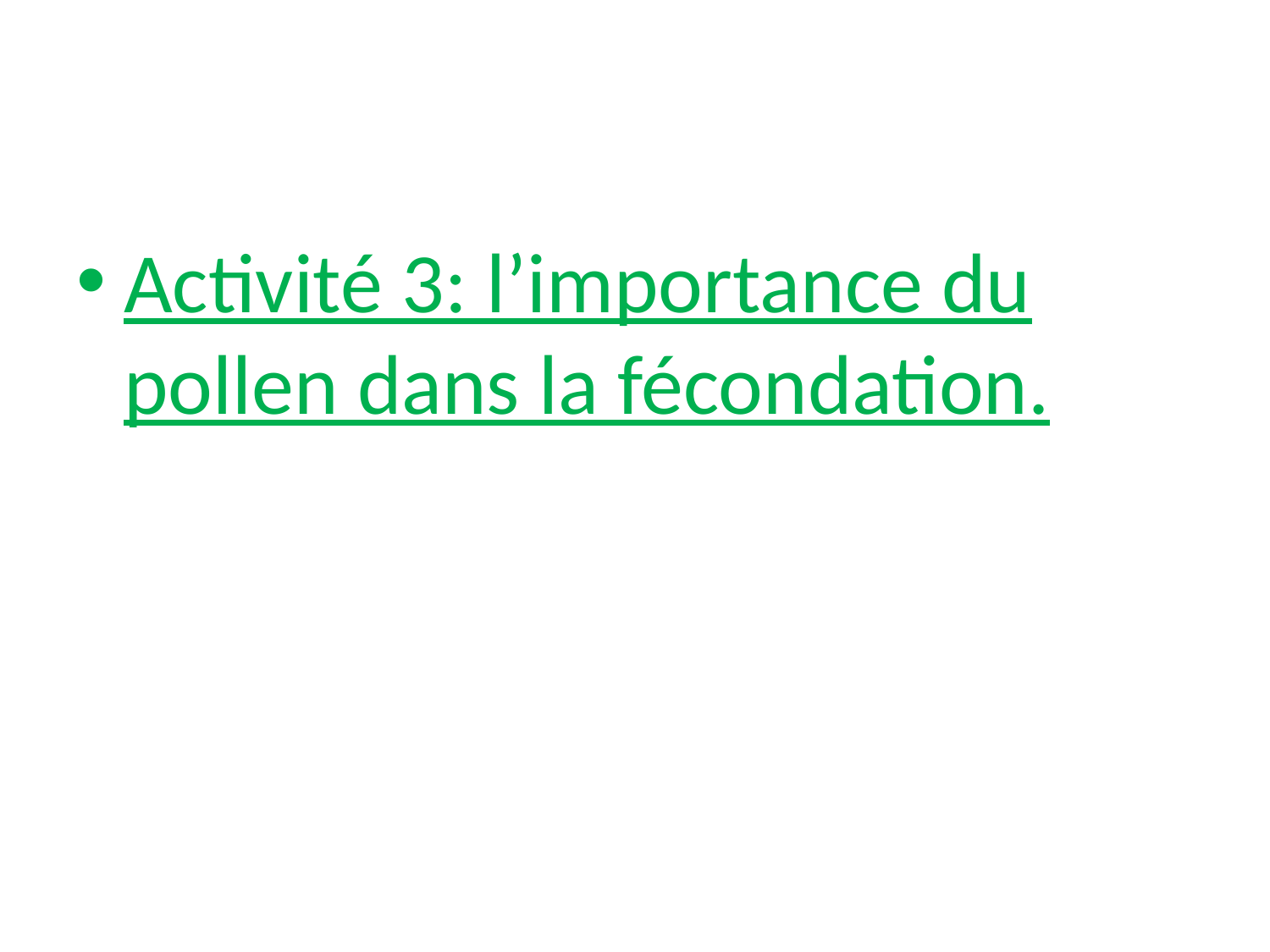

#
Activité 3: l’importance du pollen dans la fécondation.